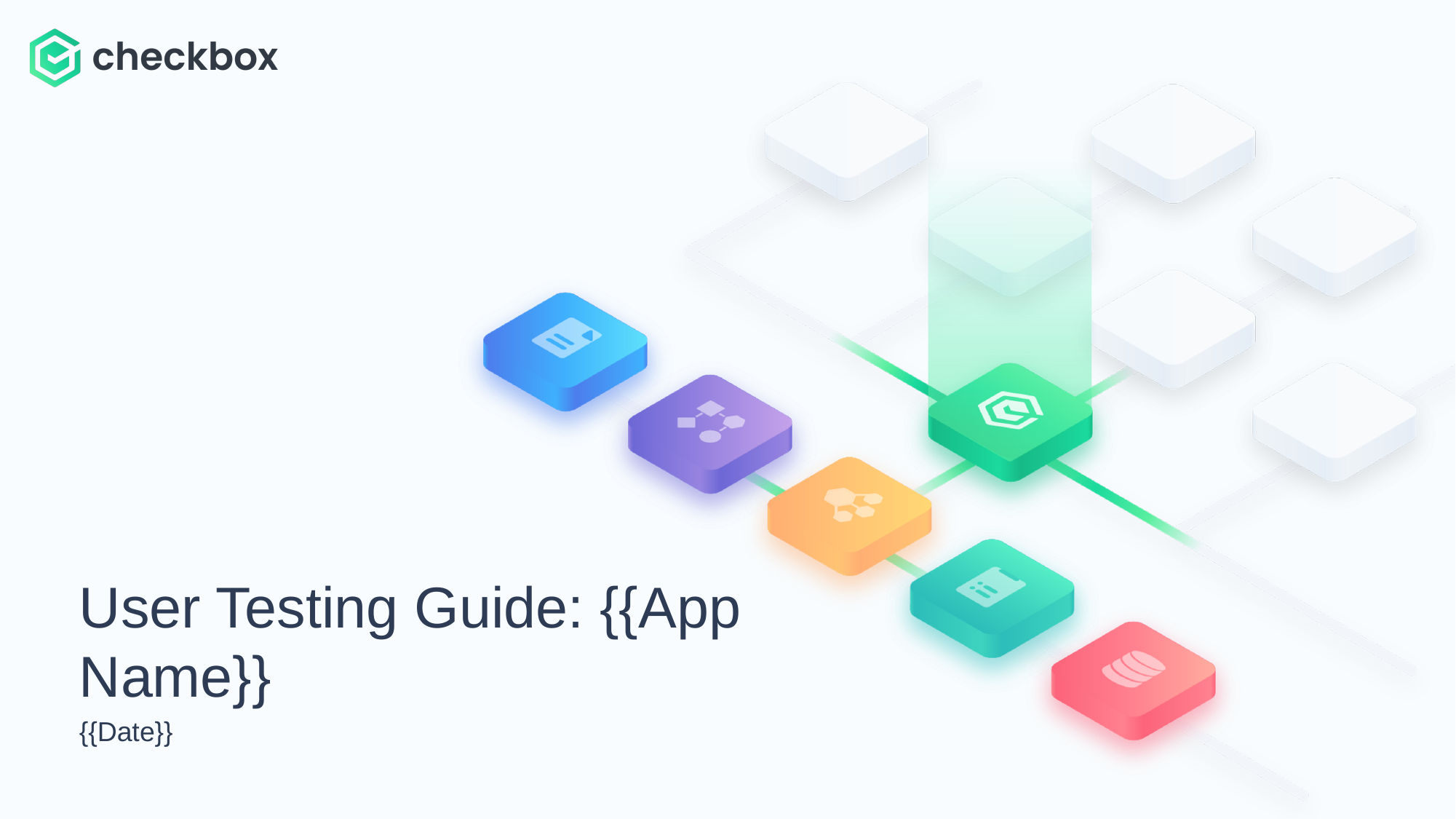

# User Testing Guide: {{App Name}}
{{Date}}